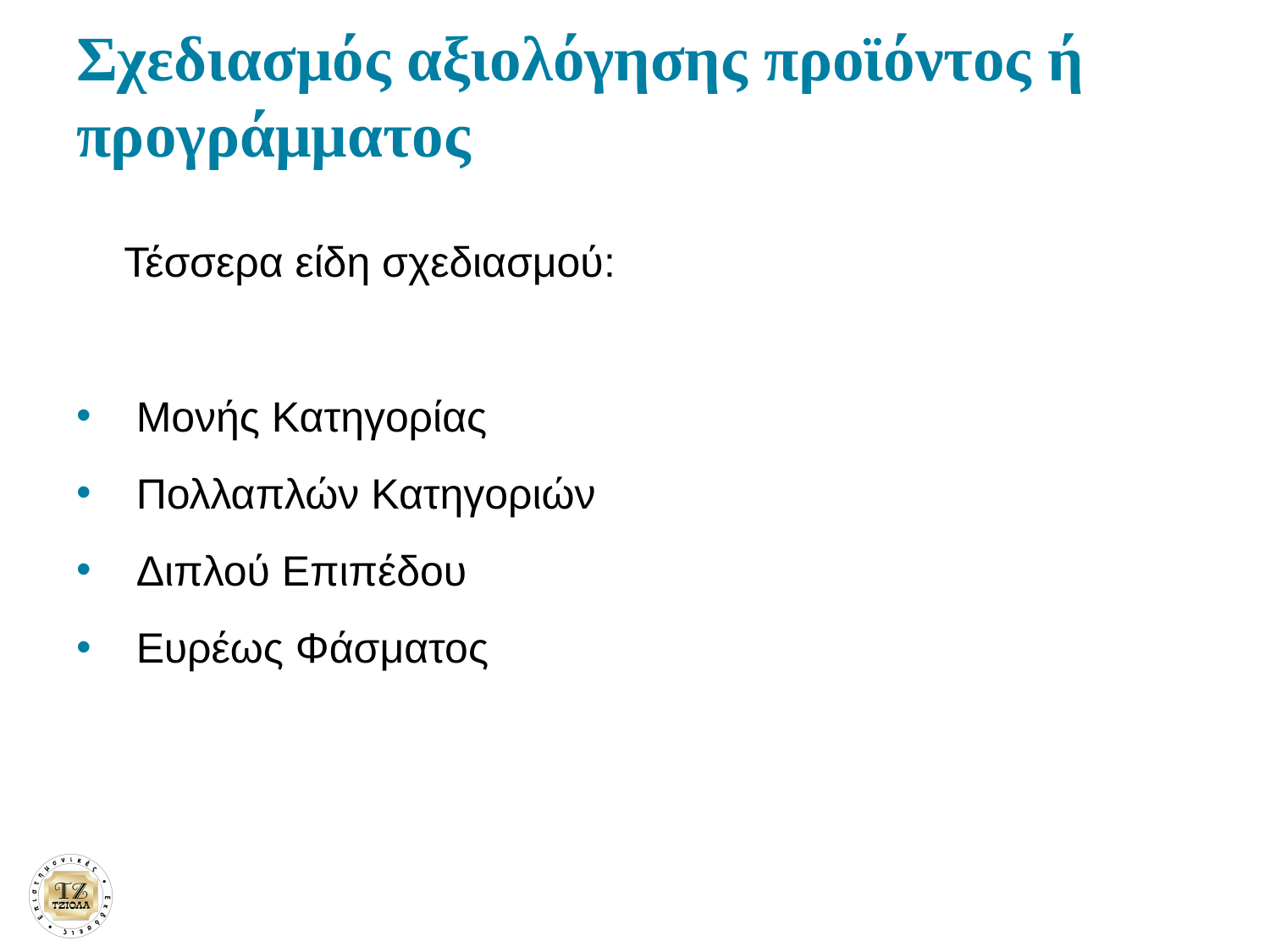

# Σχεδιασμός αξιολόγησης προϊόντος ή προγράμματος
Τέσσερα είδη σχεδιασμού:

	Μονής Κατηγορίας
	Πολλαπλών Κατηγοριών
	Διπλού Επιπέδου
	Ευρέως Φάσματος